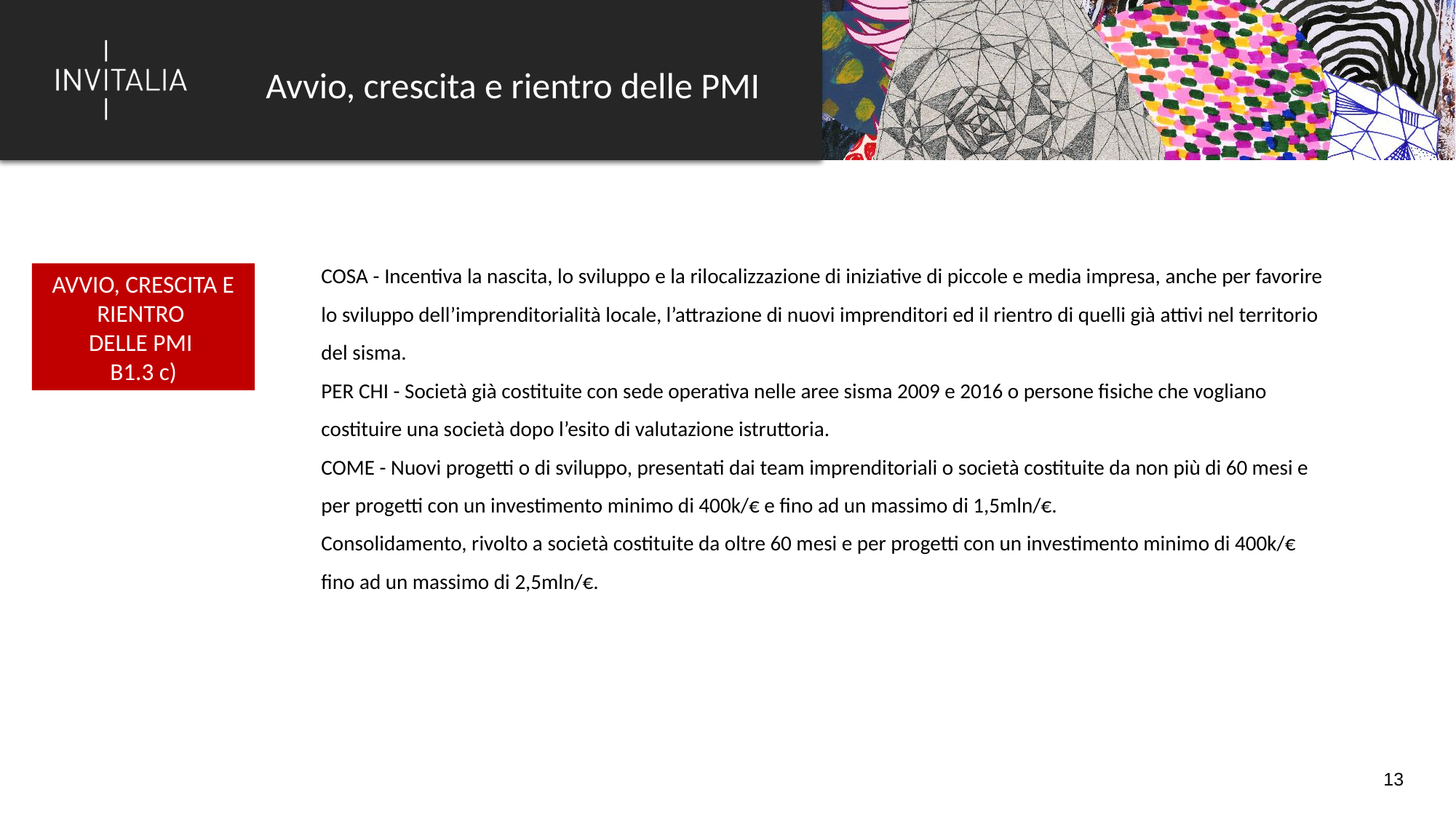

Avvio, crescita e rientro delle PMI
COSA - Incentiva la nascita, lo sviluppo e la rilocalizzazione di iniziative di piccole e media impresa, anche per favorire lo sviluppo dell’imprenditorialità locale, l’attrazione di nuovi imprenditori ed il rientro di quelli già attivi nel territorio del sisma.
PER CHI - Società già costituite con sede operativa nelle aree sisma 2009 e 2016 o persone fisiche che vogliano costituire una società dopo l’esito di valutazione istruttoria.
COME - Nuovi progetti o di sviluppo, presentati dai team imprenditoriali o società costituite da non più di 60 mesi e per progetti con un investimento minimo di 400k/€ e fino ad un massimo di 1,5mln/€.
Consolidamento, rivolto a società costituite da oltre 60 mesi e per progetti con un investimento minimo di 400k/€ fino ad un massimo di 2,5mln/€.
AVVIO, CRESCITA E RIENTRO
DELLE PMI
B1.3 c)
13